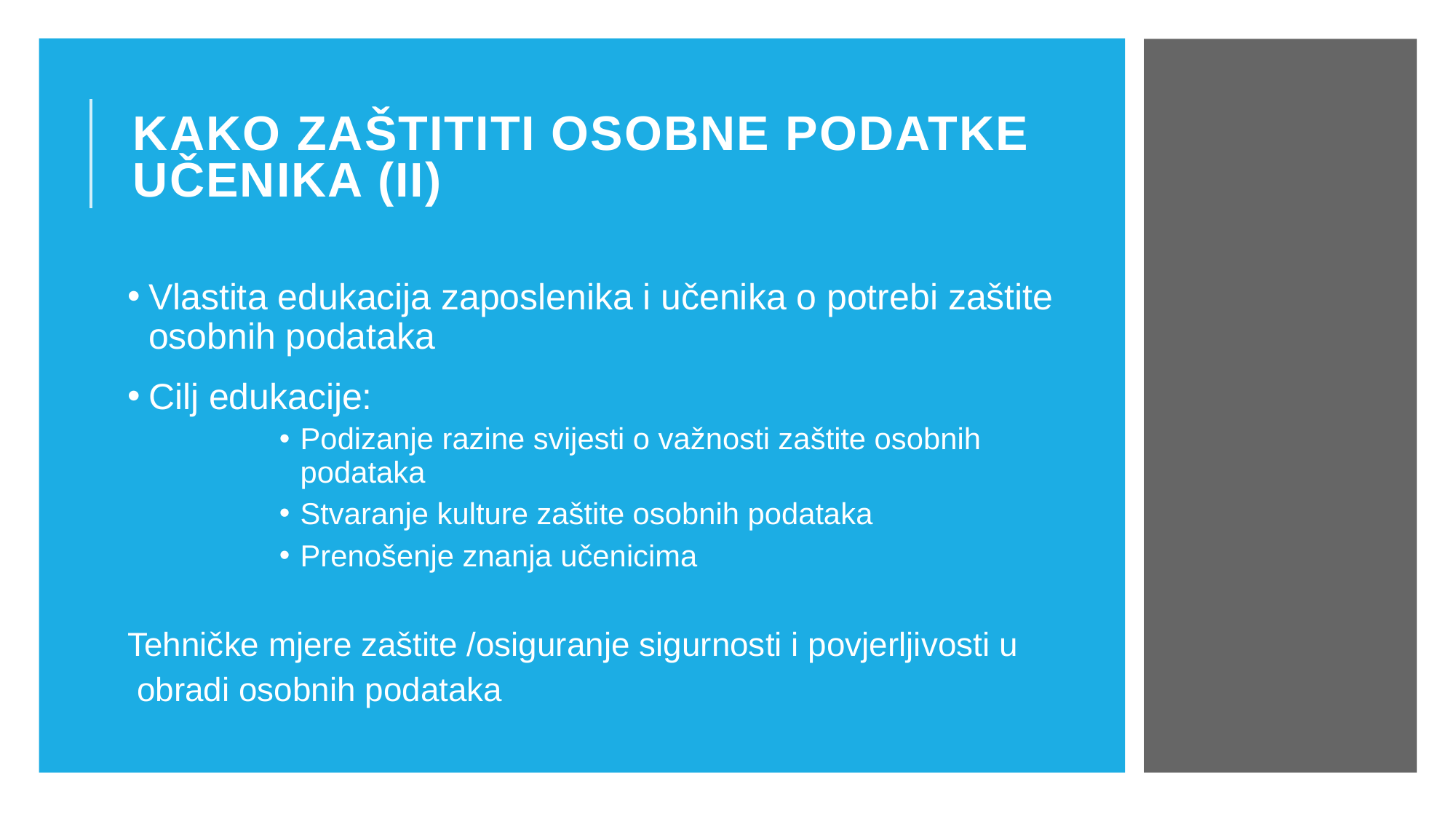

# Kako zaštititi osobne podatke učenika (II)
Vlastita edukacija zaposlenika i učenika o potrebi zaštite osobnih podataka
Cilj edukacije:
Podizanje razine svijesti o važnosti zaštite osobnih podataka
Stvaranje kulture zaštite osobnih podataka
Prenošenje znanja učenicima

Tehničke mjere zaštite /osiguranje sigurnosti i povjerljivosti u
 obradi osobnih podataka